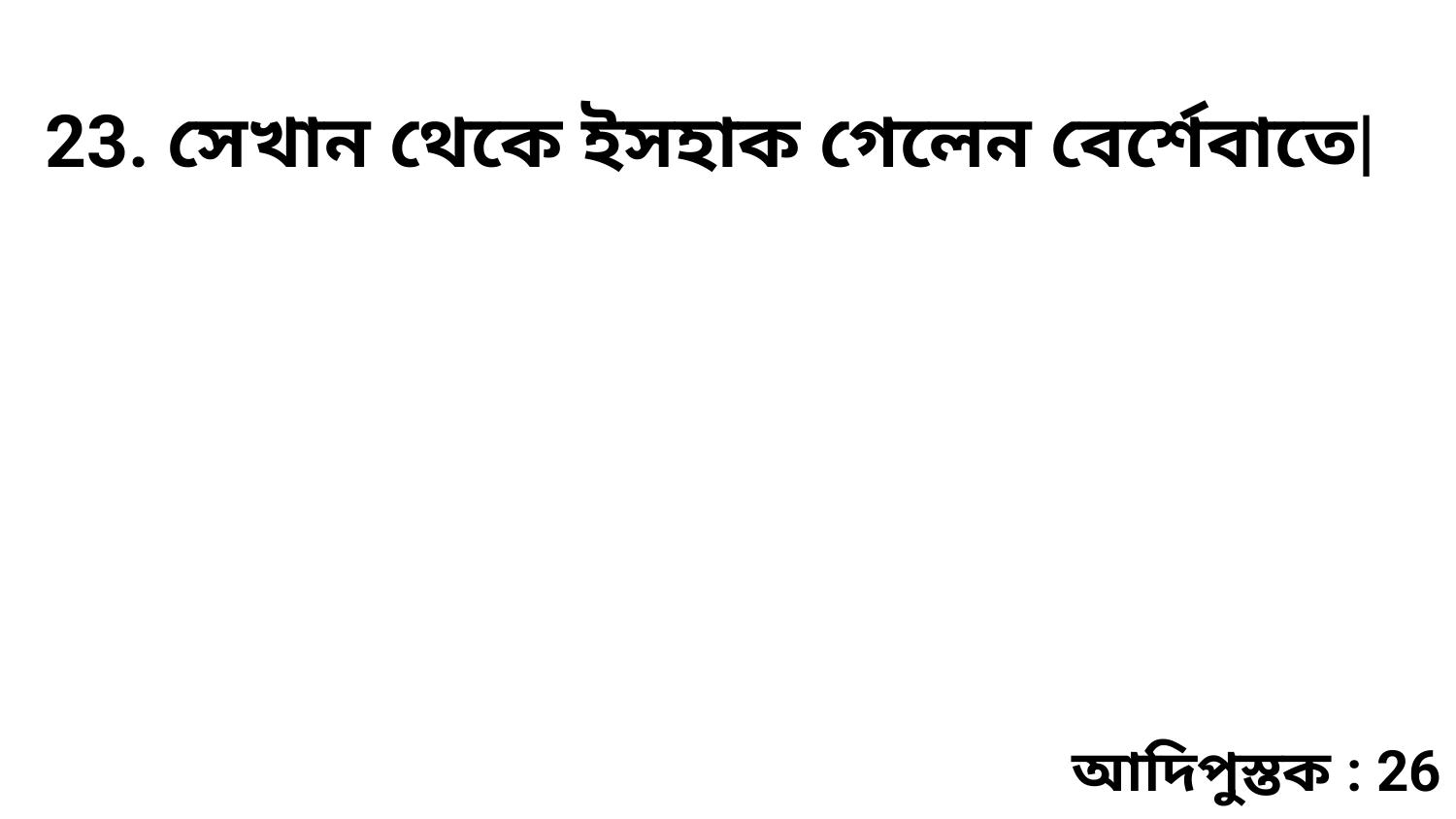

23. সেখান থেকে ইসহাক গেলেন বের্শেবাতে|
আদিপুস্তক : 26